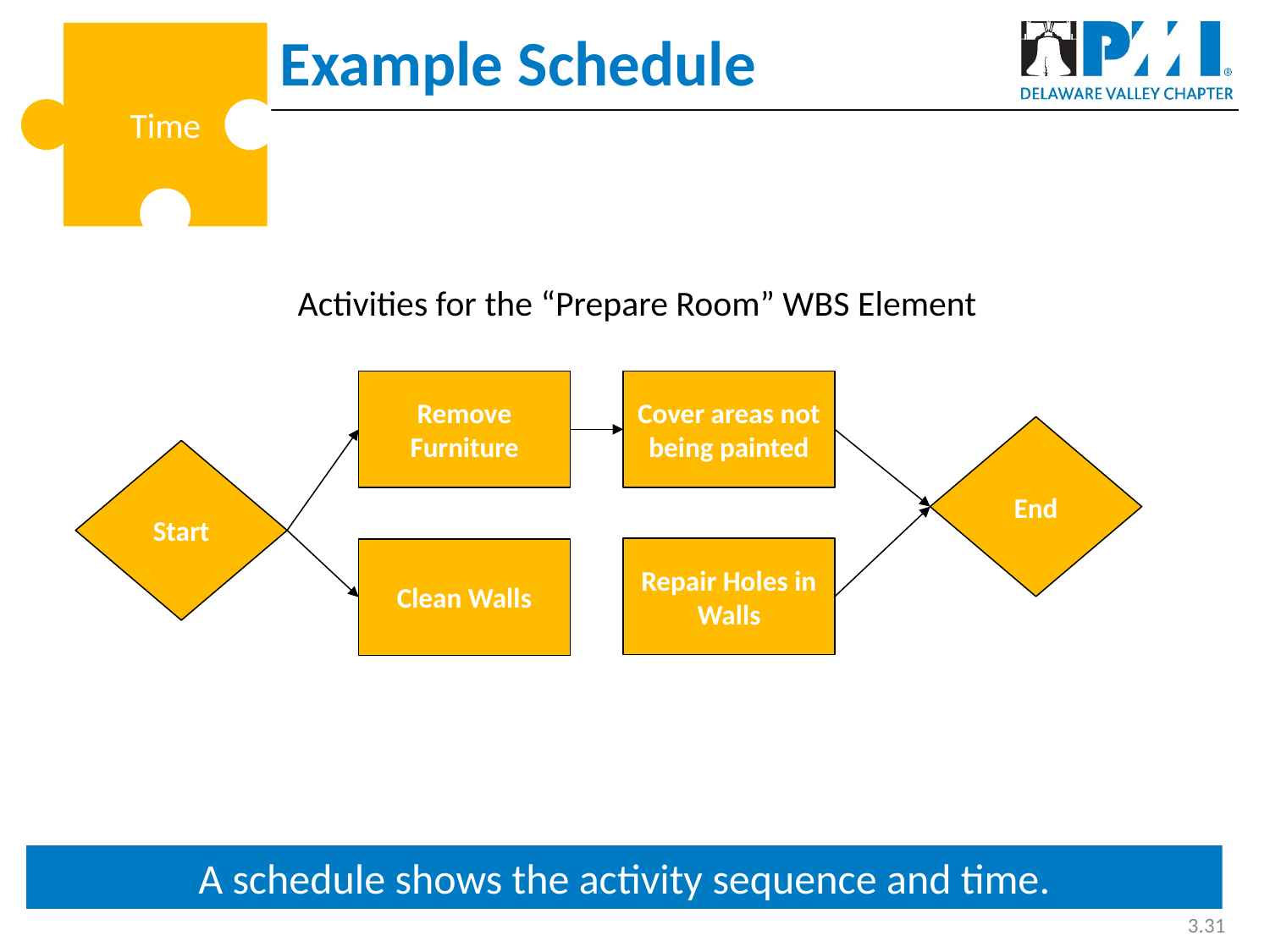

# Example Schedule
Time

Activities for the “Prepare Room” WBS Element
Remove Furniture
Cover areas not being painted
End
Start
Repair Holes in Walls
Clean Walls
A schedule shows the activity sequence and time.
3.31